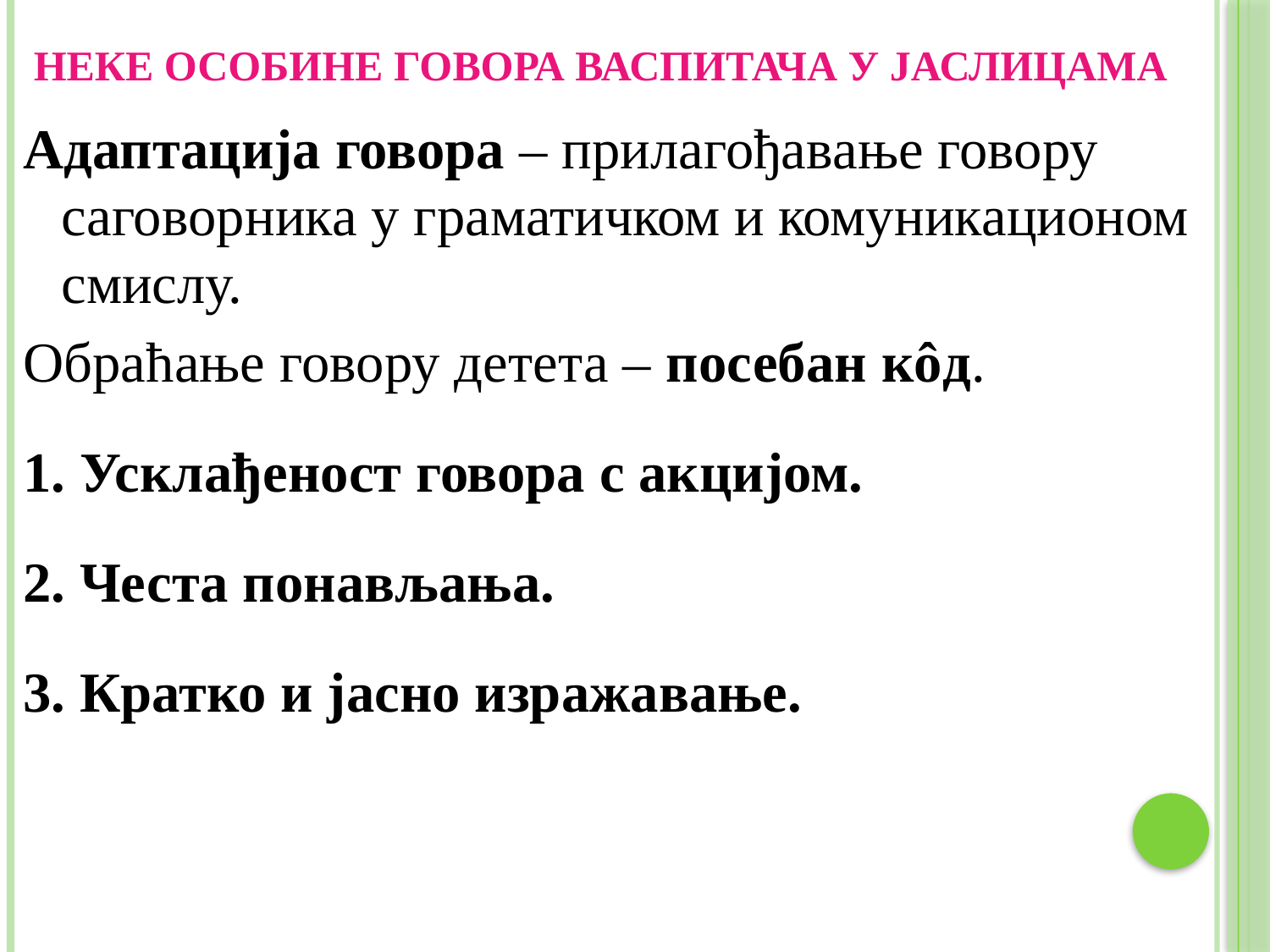

# Неке особине говора васпитача у јаслицама
Адаптација говора – прилагођавање говору саговорника у граматичком и комуникационом смислу.
Обраћање говору детета – посебан кôд.

1. Усклађеност говора с акцијом.

2. Честа понављања.

3. Кратко и јасно изражавање.